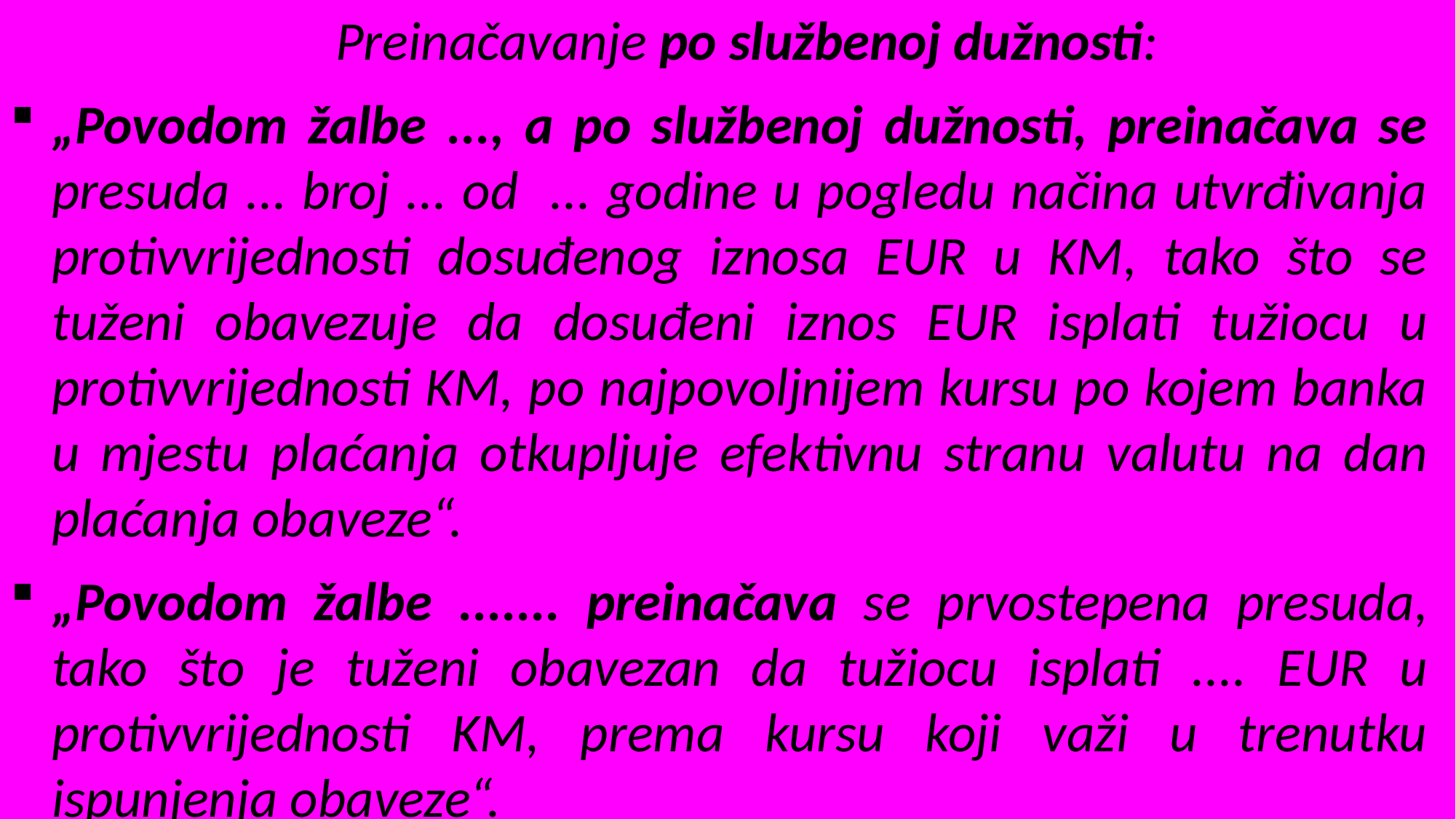

Preinačavanje po službenoj dužnosti:
„Povodom žalbe ..., a po službenoj dužnosti, preinačava se presuda ... broj ... od  ... godine u pogledu načina utvrđivanja protivvrijednosti dosuđenog iznosa EUR u KM, tako što se tuženi obavezuje da dosuđeni iznos EUR isplati tužiocu u protivvrijednosti KM, po najpovoljnijem kursu po kojem banka u mjestu plaćanja otkupljuje efektivnu stranu valutu na dan plaćanja obaveze“.
„Povodom žalbe ....... preinačava se prvostepena presuda, tako što je tuženi obavezan da tužiocu isplati .... EUR u protivvrijednosti KM, prema kursu koji važi u trenutku ispunjenja obaveze“.